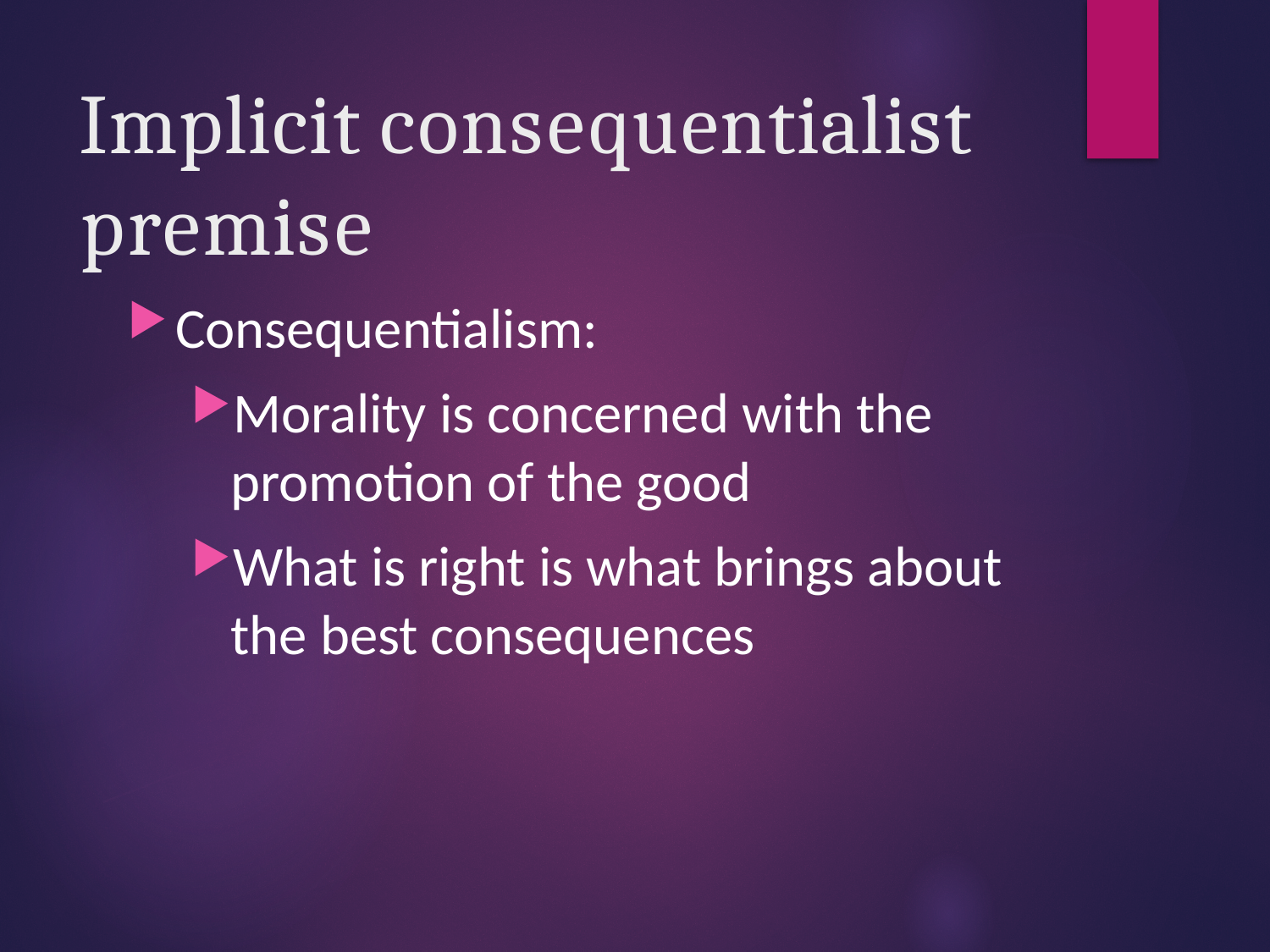

# Implicit consequentialist premise
Consequentialism:
Morality is concerned with the promotion of the good
What is right is what brings about the best consequences